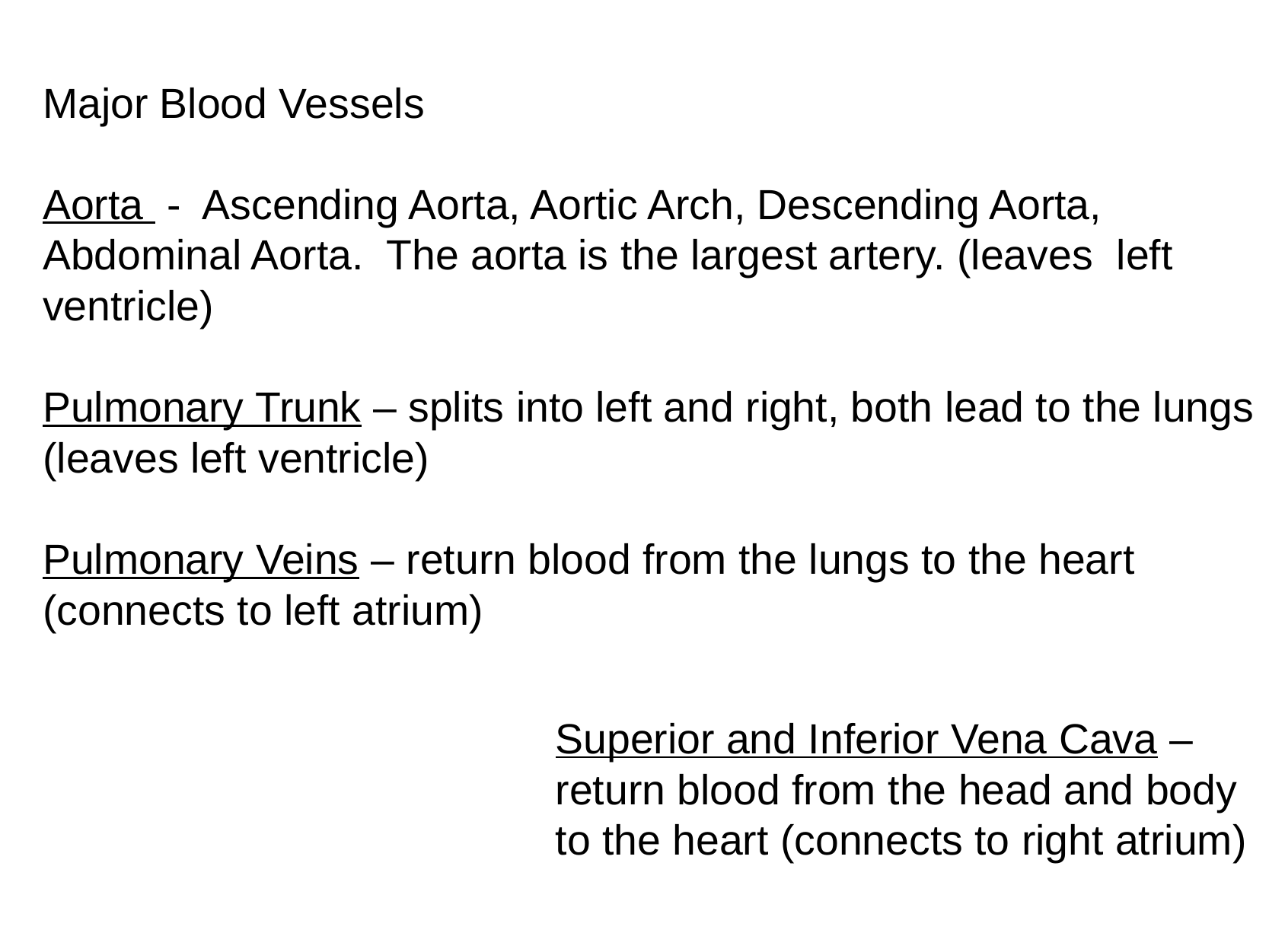

Major Blood Vessels

Aorta  -  Ascending Aorta, Aortic Arch, Descending Aorta, Abdominal Aorta.  The aorta is the largest artery. (leaves  left ventricle)
Pulmonary Trunk – splits into left and right, both lead to the lungs (leaves left ventricle)
Pulmonary Veins – return blood from the lungs to the heart (connects to left atrium)

Superior and Inferior Vena Cava – return blood from the head and body to the heart (connects to right atrium)